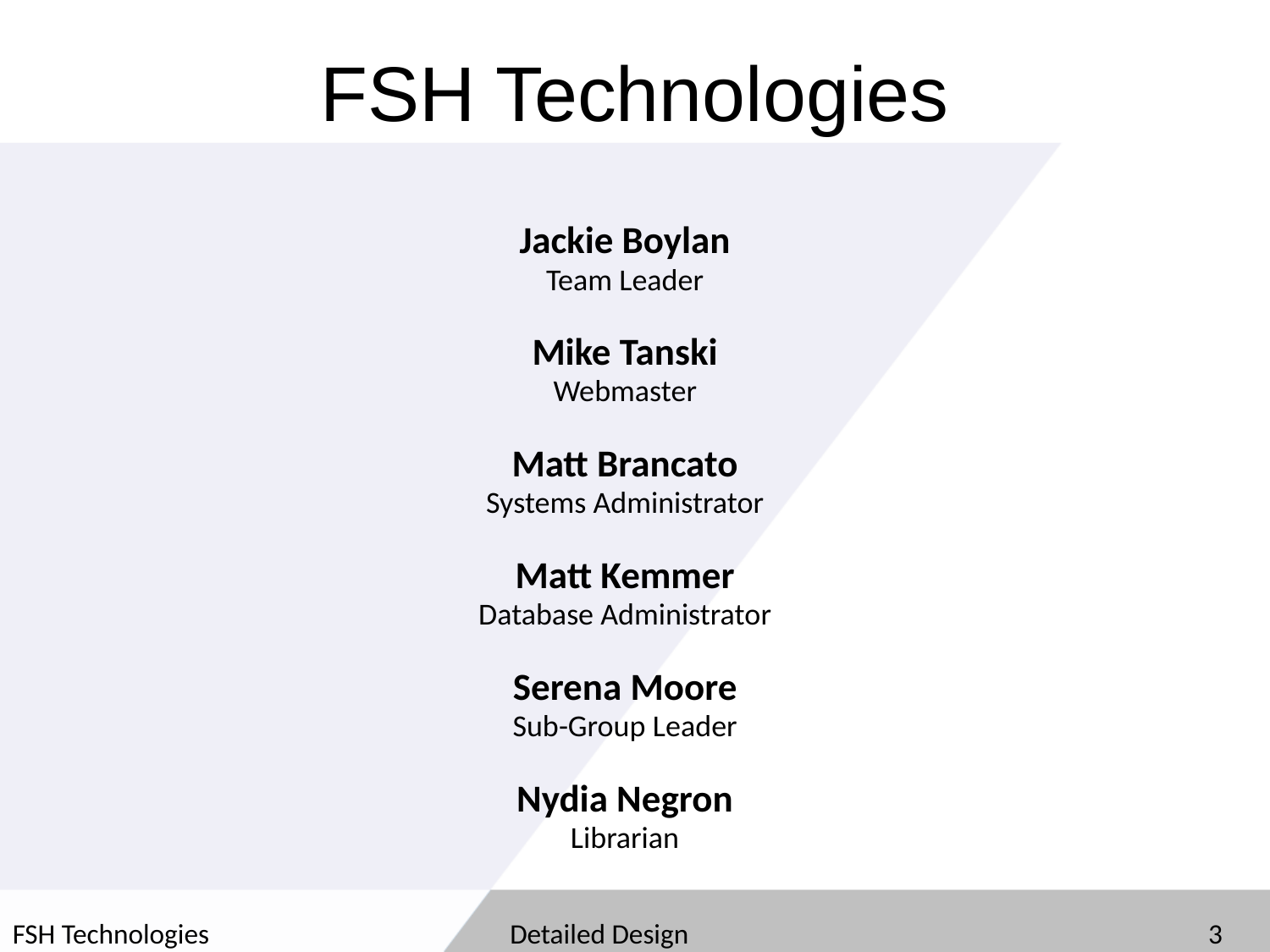

# FSH Technologies
Jackie Boylan
Team Leader

Mike Tanski
Webmaster

Matt Brancato
Systems Administrator

Matt Kemmer
Database Administrator

Serena Moore
Sub-Group Leader

Nydia Negron
Librarian